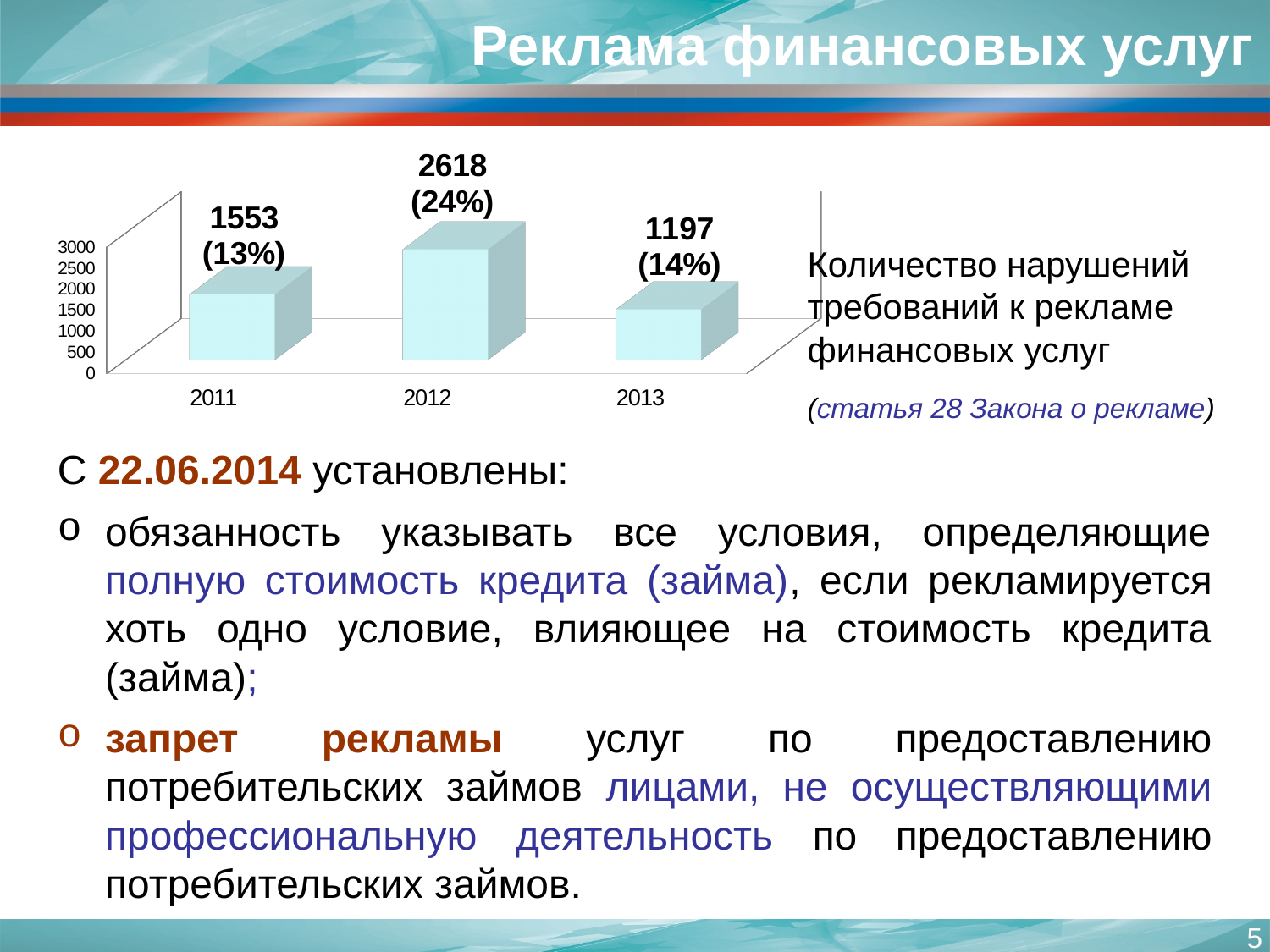

Реклама финансовых услуг

[unsupported chart]

С 22.06.2014 установлены:
обязанность указывать все условия, определяющие полную стоимость кредита (займа), если рекламируется хоть одно условие, влияющее на стоимость кредита (займа);
запрет рекламы услуг по предоставлению потребительских займов лицами, не осуществляющими профессиональную деятельность по предоставлению потребительских займов.

Количество нарушений требований к рекламе финансовых услуг
(статья 28 Закона о рекламе)
5